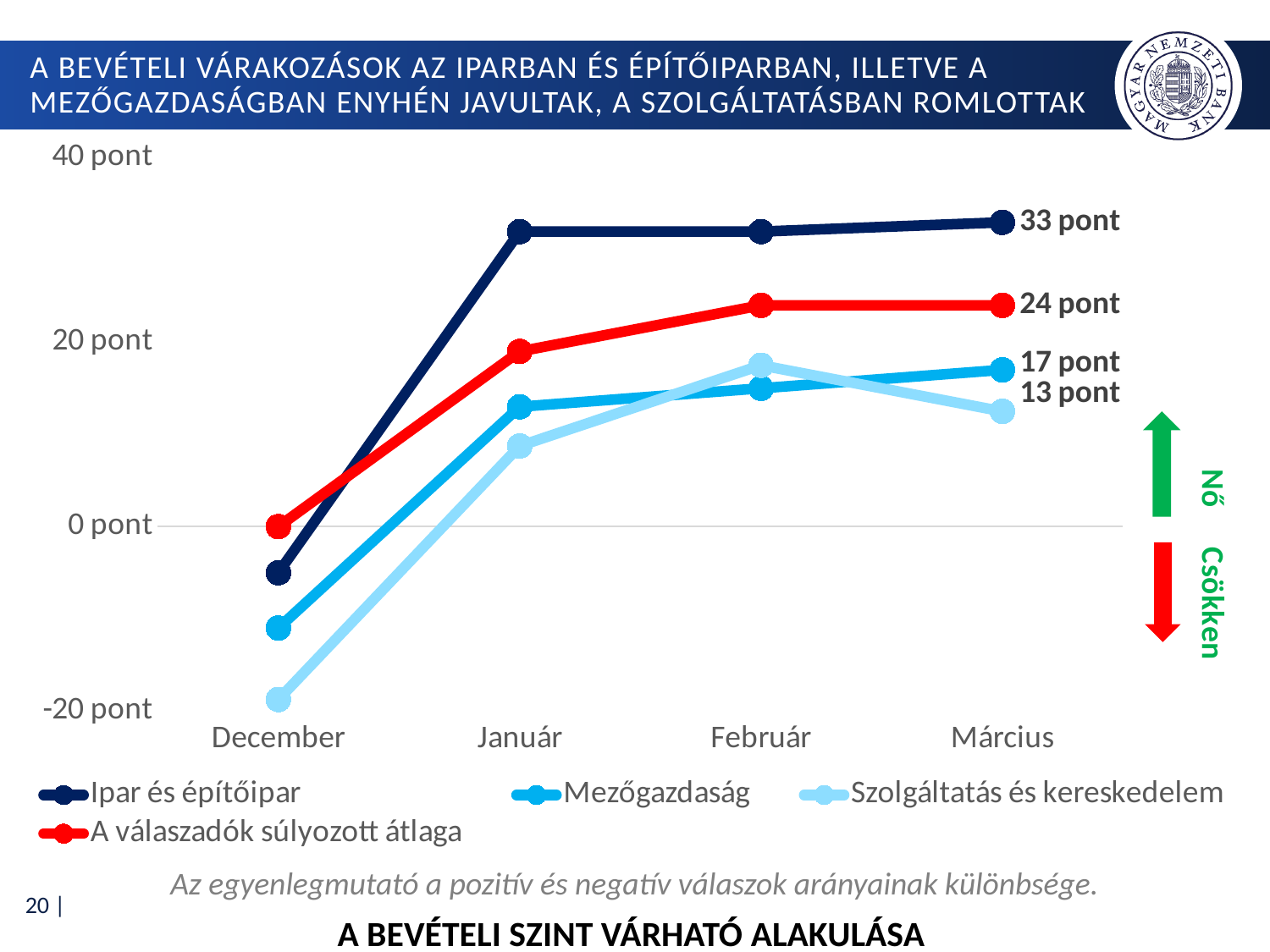

# A bevételi várakozások az iparban ÉS ÉPÍTŐIPARBAN, ILLETVE a mezőgazdaságban ENYHÉN javultak, a szolgáltatásban romlottak

### Chart

| Category | Ipar és építőipar | Mezőgazdaság | Szolgáltatás és kereskedelem | A válaszadók súlyozott átlaga |
|---|---|---|---|---|
| December | -5.0 | -11.0 | -18.75 | 0.0 |
| Január | 32.0 | 13.0 | 8.75 | 19.0 |
| Február | 32.0 | 15.0 | 17.5 | 24.0 |
| Március | 33.0 | 17.0 | 12.5 | 24.0 |
Az egyenlegmutató a pozitív és negatív válaszok arányainak különbsége.
A bevételi szint várható alakulása